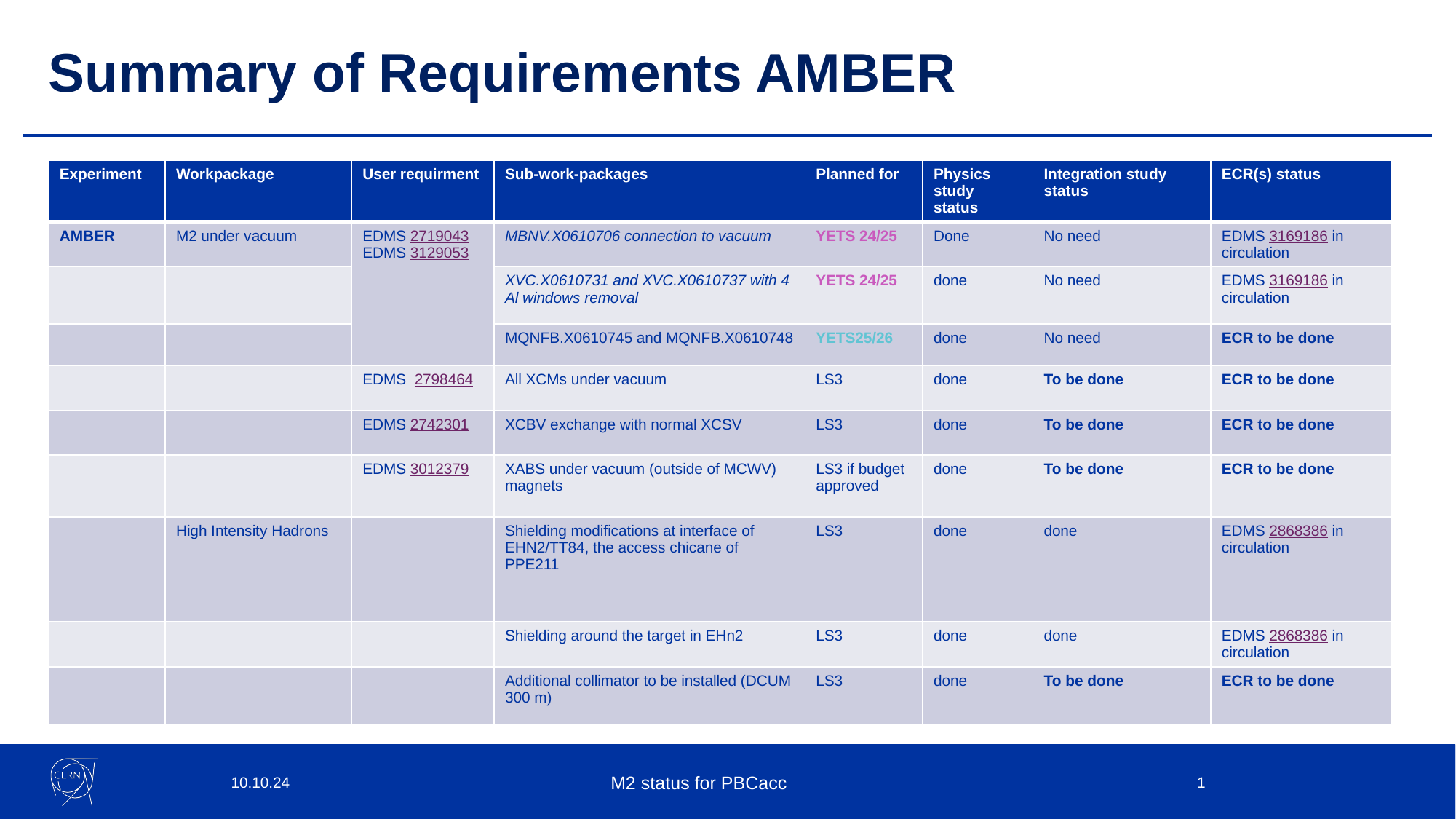

# Summary of Requirements AMBER
| Experiment | Workpackage | User requirment | Sub-work-packages | Planned for | Physics study status | Integration study status | ECR(s) status |
| --- | --- | --- | --- | --- | --- | --- | --- |
| AMBER | M2 under vacuum | EDMS 2719043 EDMS 3129053 | MBNV.X0610706 connection to vacuum | YETS 24/25 | Done | No need | EDMS 3169186 in circulation |
|  |  |  | XVC.X0610731 and XVC.X0610737 with 4 Al windows removal | YETS 24/25 | done | No need | EDMS 3169186 in circulation |
|  |  |  | MQNFB.X0610745 and MQNFB.X0610748 | YETS25/26 | done | No need | ECR to be done |
|  |  | EDMS 2798464 | All XCMs under vacuum | LS3 | done | To be done | ECR to be done |
|  |  | EDMS 2742301 | XCBV exchange with normal XCSV | LS3 | done | To be done | ECR to be done |
|  |  | EDMS 3012379 | XABS under vacuum (outside of MCWV) magnets | LS3 if budget approved | done | To be done | ECR to be done |
|  | High Intensity Hadrons |  | Shielding modifications at interface of EHN2/TT84, the access chicane of PPE211 | LS3 | done | done | EDMS 2868386 in circulation |
|  |  |  | Shielding around the target in EHn2 | LS3 | done | done | EDMS 2868386 in circulation |
|  |  |  | Additional collimator to be installed (DCUM 300 m) | LS3 | done | To be done | ECR to be done |
10.10.24
M2 status for PBCacc
1